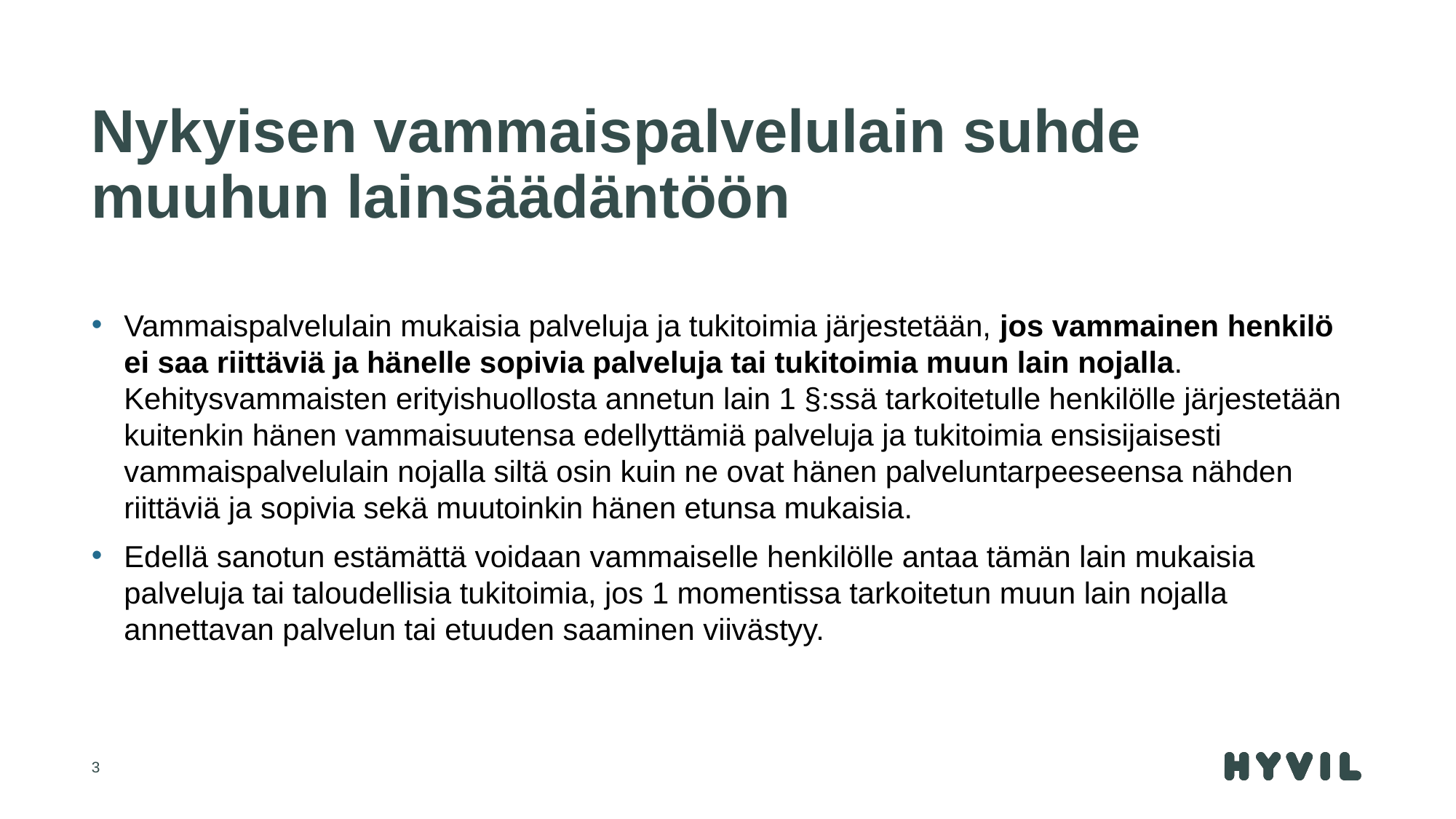

# Nykyisen vammaispalvelulain suhde muuhun lainsäädäntöön
Vammaispalvelulain mukaisia palveluja ja tukitoimia järjestetään, jos vammainen henkilö ei saa riittäviä ja hänelle sopivia palveluja tai tukitoimia muun lain nojalla. Kehitysvammaisten erityishuollosta annetun lain 1 §:ssä tarkoitetulle henkilölle järjestetään kuitenkin hänen vammaisuutensa edellyttämiä palveluja ja tukitoimia ensisijaisesti vammaispalvelulain nojalla siltä osin kuin ne ovat hänen palveluntarpeeseensa nähden riittäviä ja sopivia sekä muutoinkin hänen etunsa mukaisia.
Edellä sanotun estämättä voidaan vammaiselle henkilölle antaa tämän lain mukaisia palveluja tai taloudellisia tukitoimia, jos 1 momentissa tarkoitetun muun lain nojalla annettavan palvelun tai etuuden saaminen viivästyy.
3